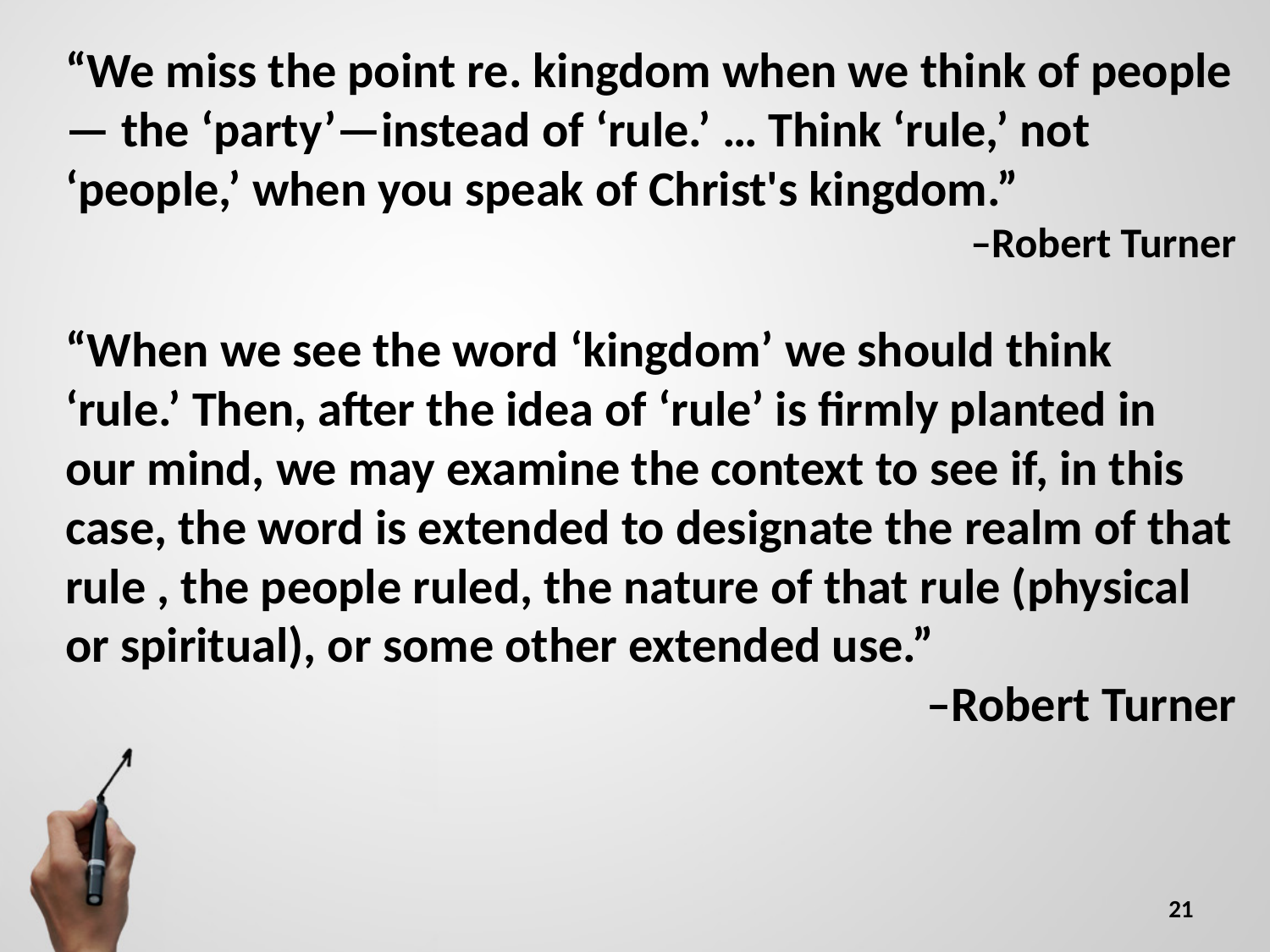

“We miss the point re. kingdom when we think of people— the ‘party’—instead of ‘rule.’ … Think ‘rule,’ not ‘people,’ when you speak of Christ's kingdom.”
–Robert Turner

“When we see the word ‘kingdom’ we should think ‘rule.’ Then, after the idea of ‘rule’ is firmly planted in our mind, we may examine the context to see if, in this case, the word is extended to designate the realm of that rule , the people ruled, the nature of that rule (physical or spiritual), or some other extended use.”
–Robert Turner
21